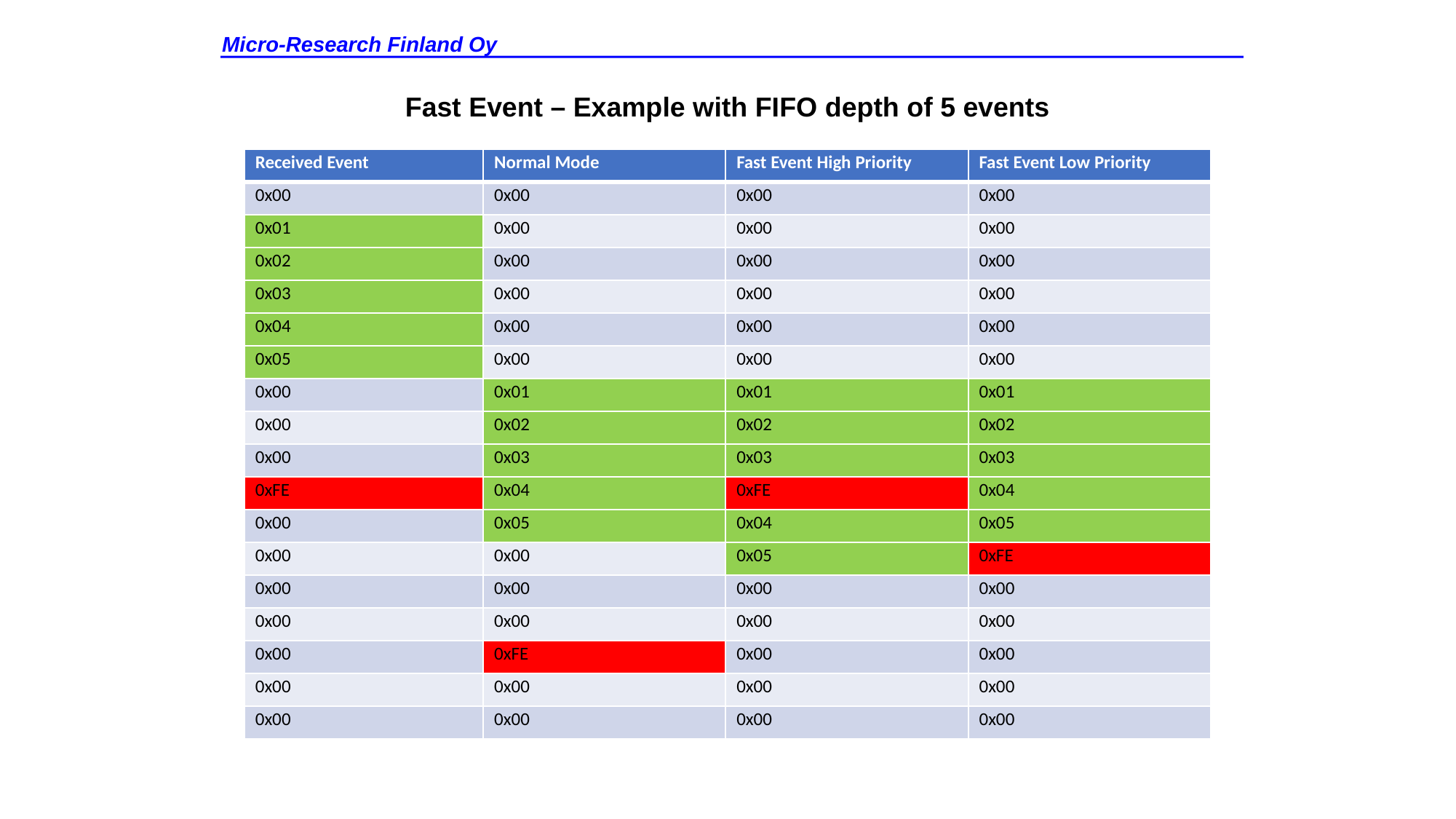

Micro-Research Finland Oy

Fast Event – Example with FIFO depth of 5 events
| Received Event | Normal Mode | Fast Event High Priority | Fast Event Low Priority |
| --- | --- | --- | --- |
| 0x00 | 0x00 | 0x00 | 0x00 |
| 0x01 | 0x00 | 0x00 | 0x00 |
| 0x02 | 0x00 | 0x00 | 0x00 |
| 0x03 | 0x00 | 0x00 | 0x00 |
| 0x04 | 0x00 | 0x00 | 0x00 |
| 0x05 | 0x00 | 0x00 | 0x00 |
| 0x00 | 0x01 | 0x01 | 0x01 |
| 0x00 | 0x02 | 0x02 | 0x02 |
| 0x00 | 0x03 | 0x03 | 0x03 |
| 0xFE | 0x04 | 0xFE | 0x04 |
| 0x00 | 0x05 | 0x04 | 0x05 |
| 0x00 | 0x00 | 0x05 | 0xFE |
| 0x00 | 0x00 | 0x00 | 0x00 |
| 0x00 | 0x00 | 0x00 | 0x00 |
| 0x00 | 0xFE | 0x00 | 0x00 |
| 0x00 | 0x00 | 0x00 | 0x00 |
| 0x00 | 0x00 | 0x00 | 0x00 |